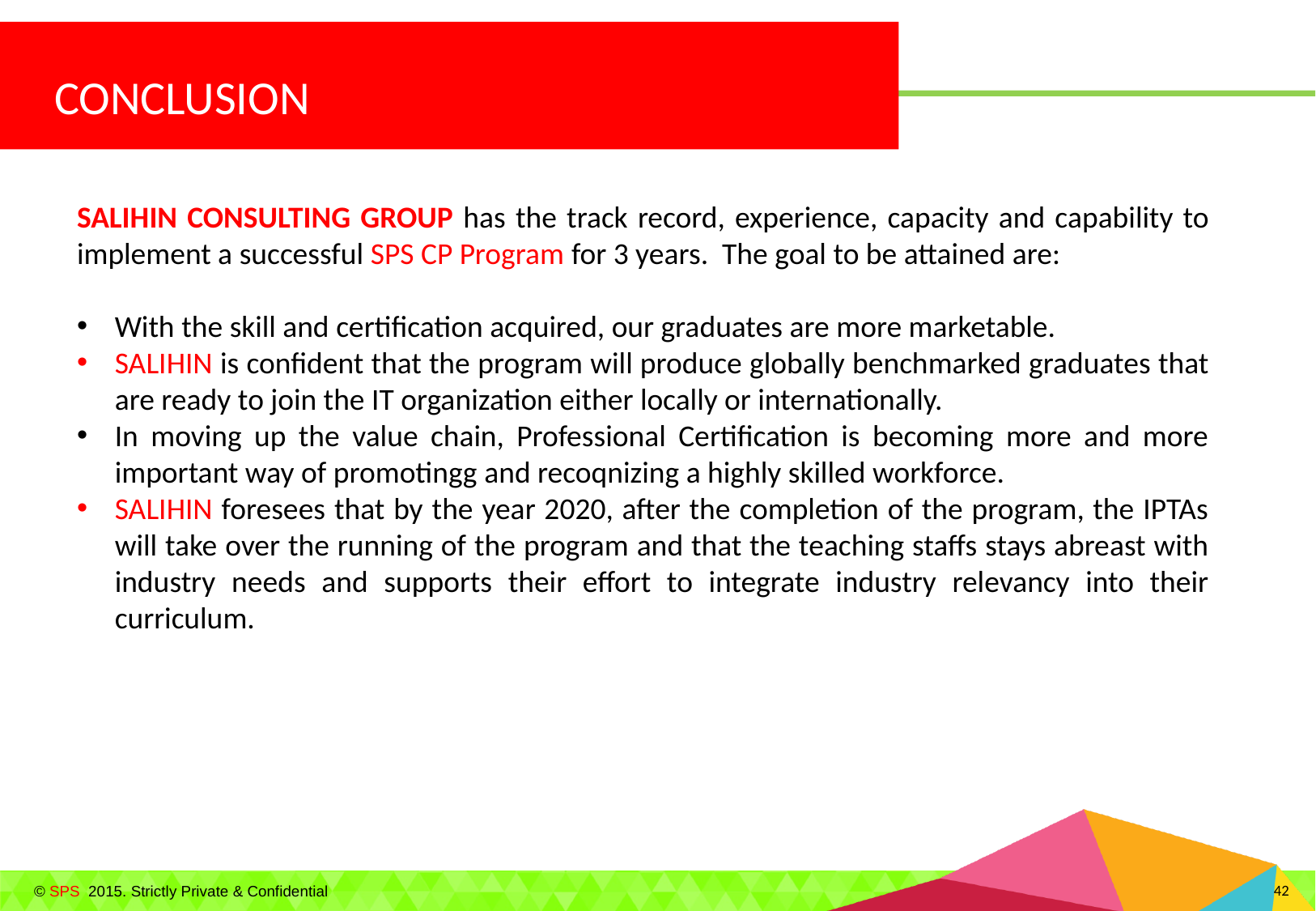

CONCLUSION

SALIHIN CONSULTING GROUP has the track record, experience, capacity and capability to implement a successful SPS CP Program for 3 years.  The goal to be attained are:

With the skill and certification acquired, our graduates are more marketable.
SALIHIN is confident that the program will produce globally benchmarked graduates that are ready to join the IT organization either locally or internationally.
In moving up the value chain, Professional Certification is becoming more and more important way of promotingg and recoqnizing a highly skilled workforce.
SALIHIN foresees that by the year 2020, after the completion of the program, the IPTAs will take over the running of the program and that the teaching staffs stays abreast with industry needs and supports their effort to integrate industry relevancy into their curriculum.